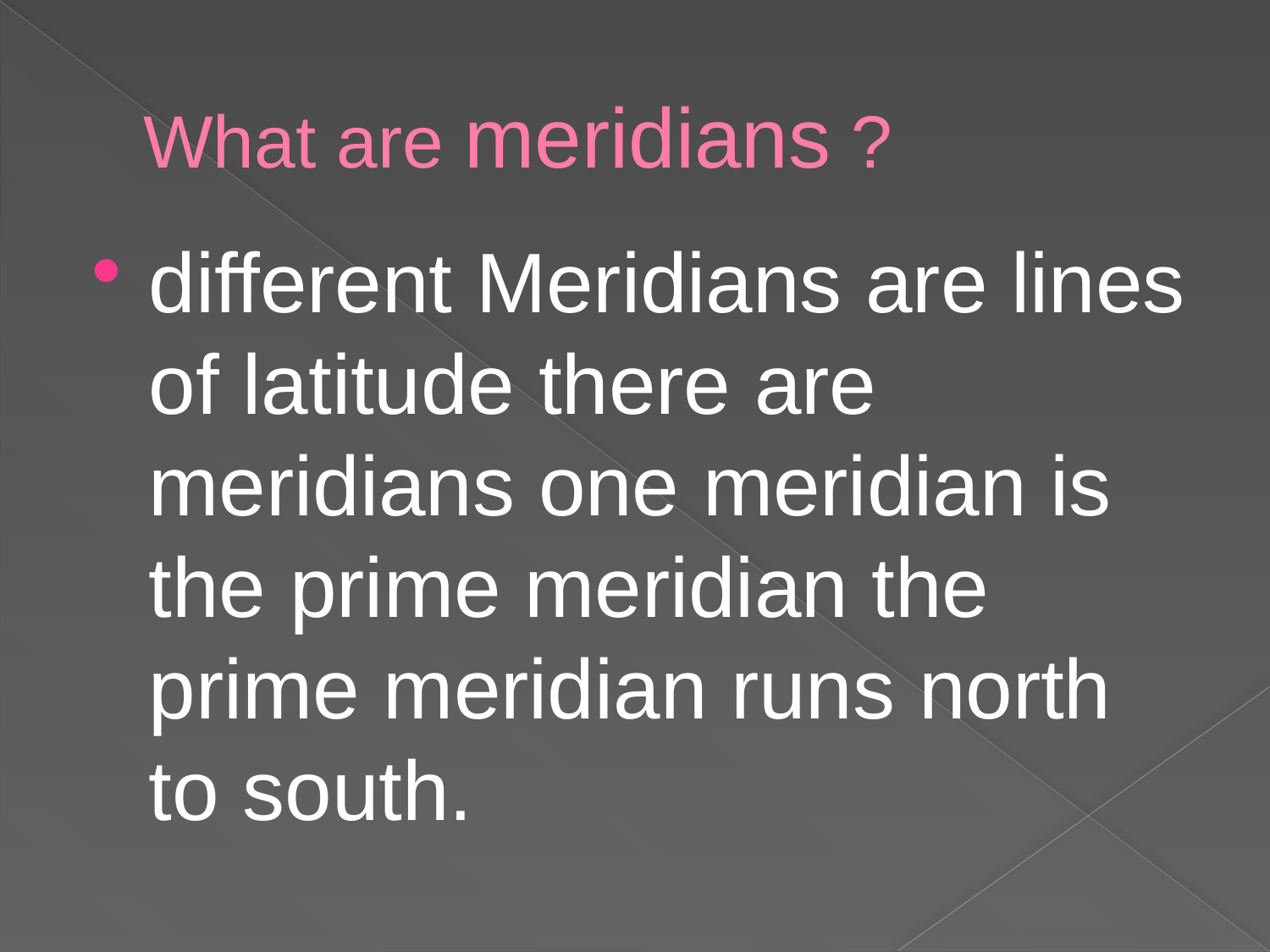

# What are meridians ?
different Meridians are lines of latitude there are meridians one meridian is the prime meridian the prime meridian runs north to south.